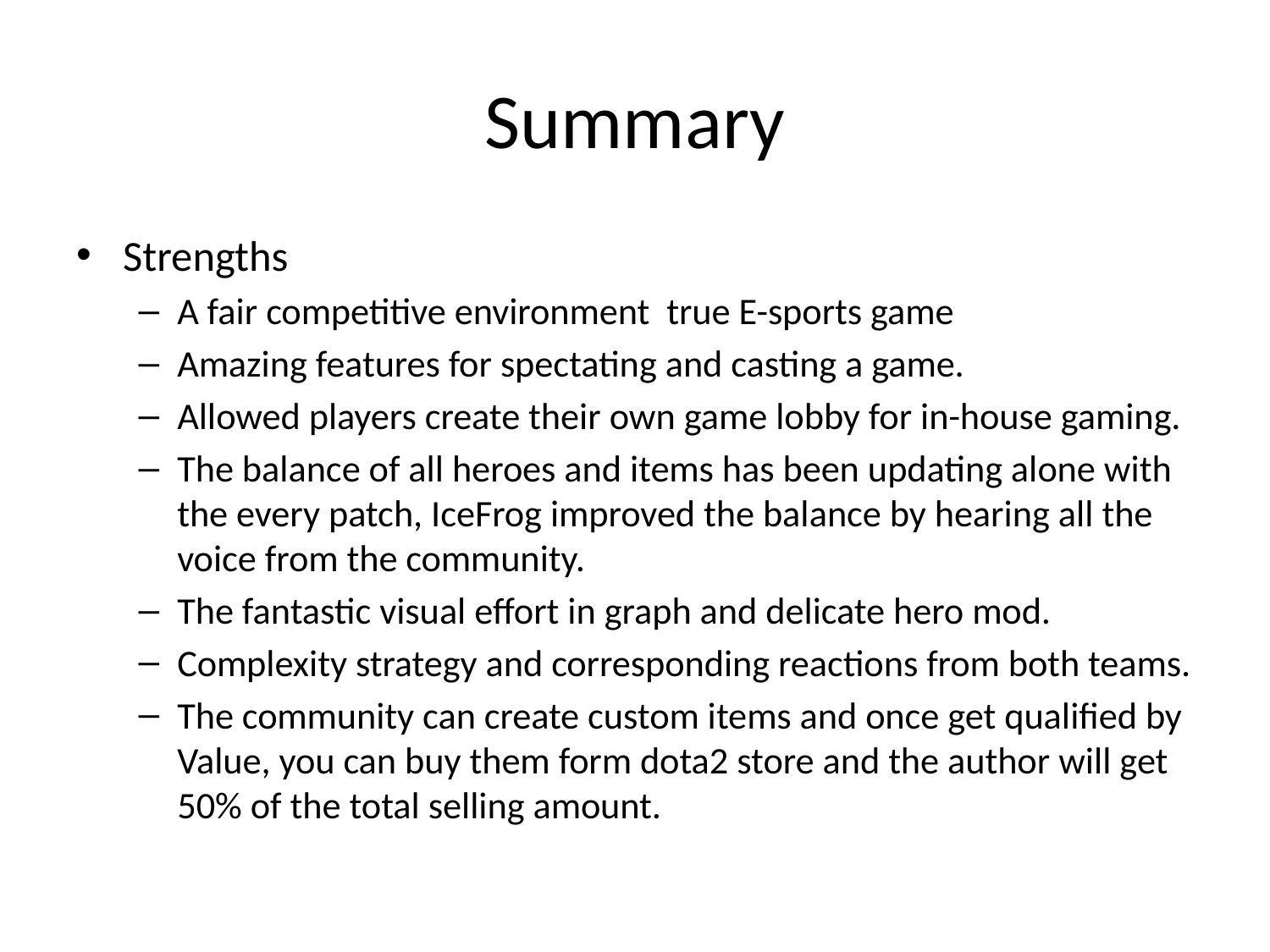

# Summary
Strengths
A fair competitive environment  true E-sports game
Amazing features for spectating and casting a game.
Allowed players create their own game lobby for in-house gaming.
The balance of all heroes and items has been updating alone with the every patch, IceFrog improved the balance by hearing all the voice from the community.
The fantastic visual effort in graph and delicate hero mod.
Complexity strategy and corresponding reactions from both teams.
The community can create custom items and once get qualified by Value, you can buy them form dota2 store and the author will get 50% of the total selling amount.